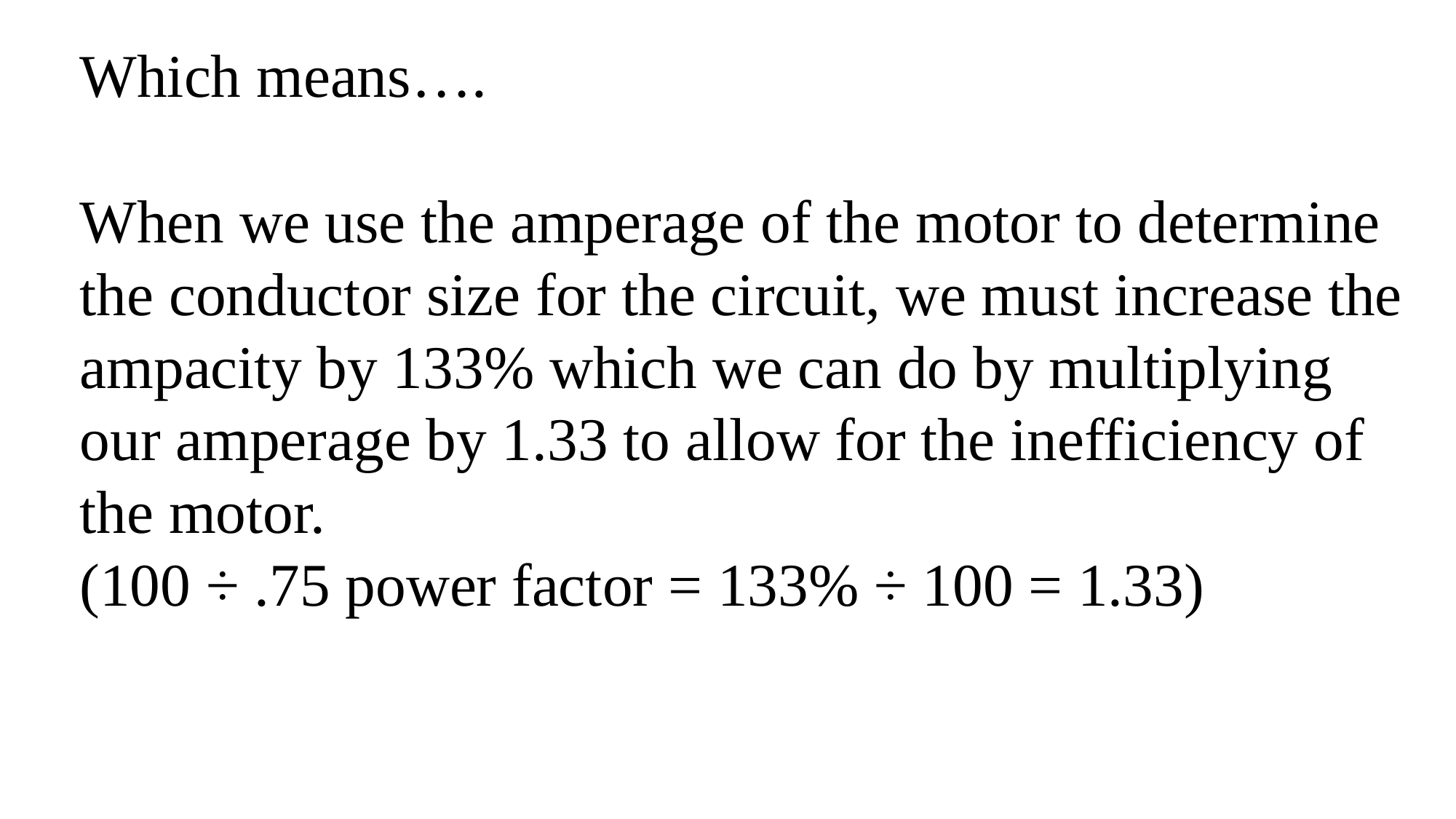

Which means….

When we use the amperage of the motor to determine the conductor size for the circuit, we must increase the ampacity by 133% which we can do by multiplying our amperage by 1.33 to allow for the inefficiency of the motor.
(100 ÷ .75 power factor = 133% ÷ 100 = 1.33)